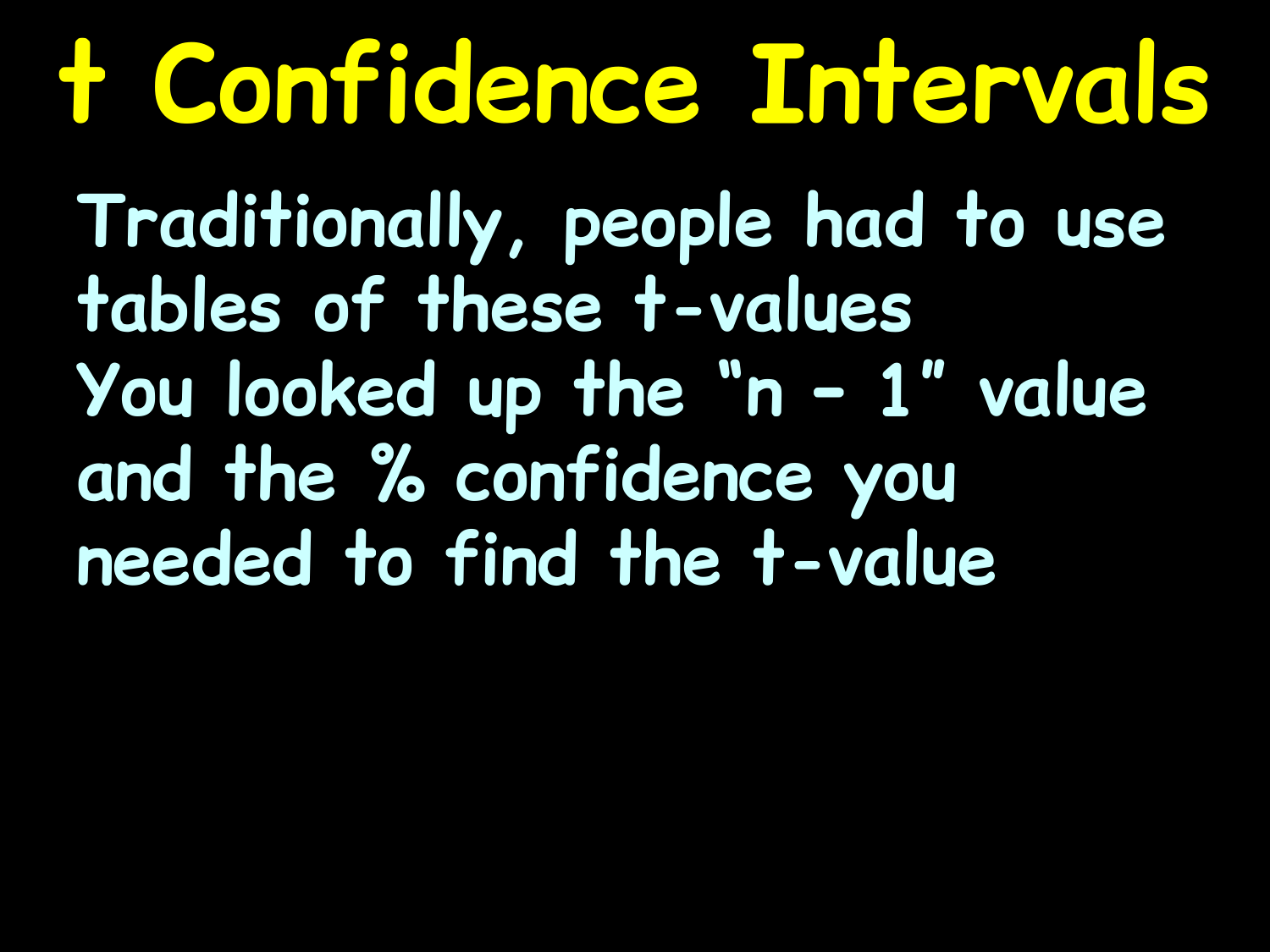

# t Confidence Intervals
Traditionally, people had to use tables of these t-values
You looked up the “n – 1” value and the % confidence you needed to find the t-value